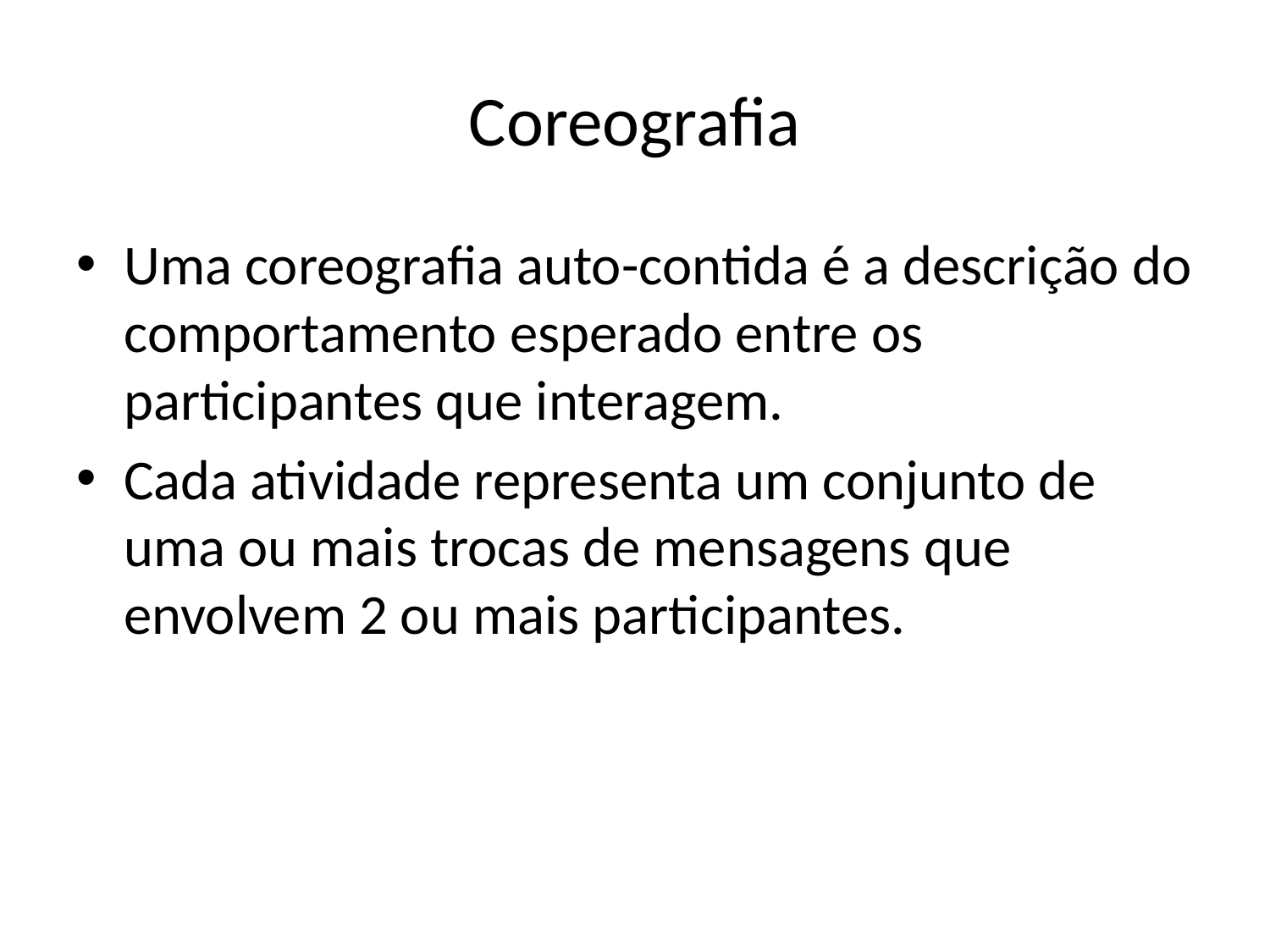

# Coreografia
Uma coreografia auto-contida é a descrição do comportamento esperado entre os participantes que interagem.
Cada atividade representa um conjunto de uma ou mais trocas de mensagens que envolvem 2 ou mais participantes.